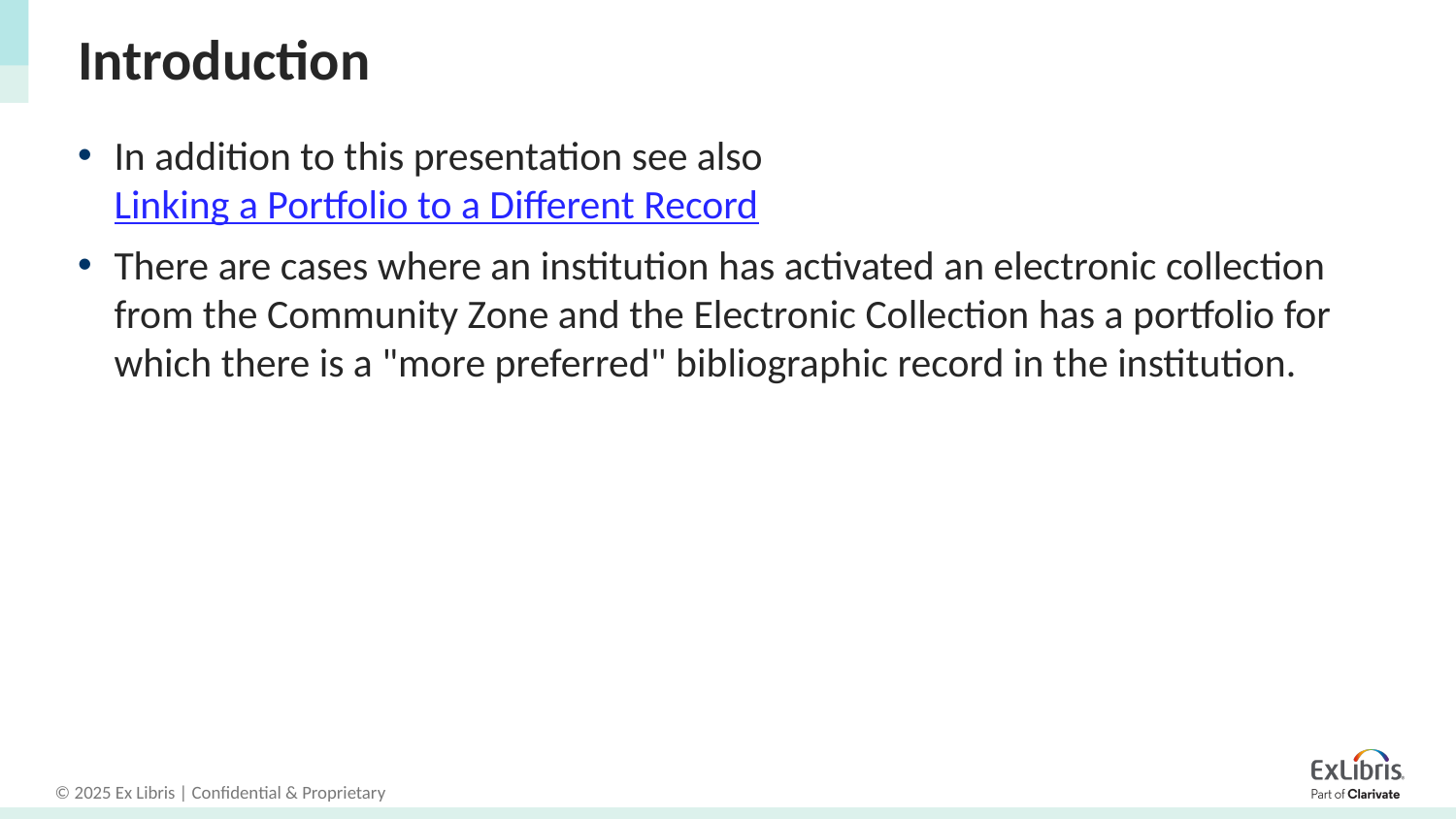

# Introduction
In addition to this presentation see also Linking a Portfolio to a Different Record
There are cases where an institution has activated an electronic collection from the Community Zone and the Electronic Collection has a portfolio for which there is a "more preferred" bibliographic record in the institution.